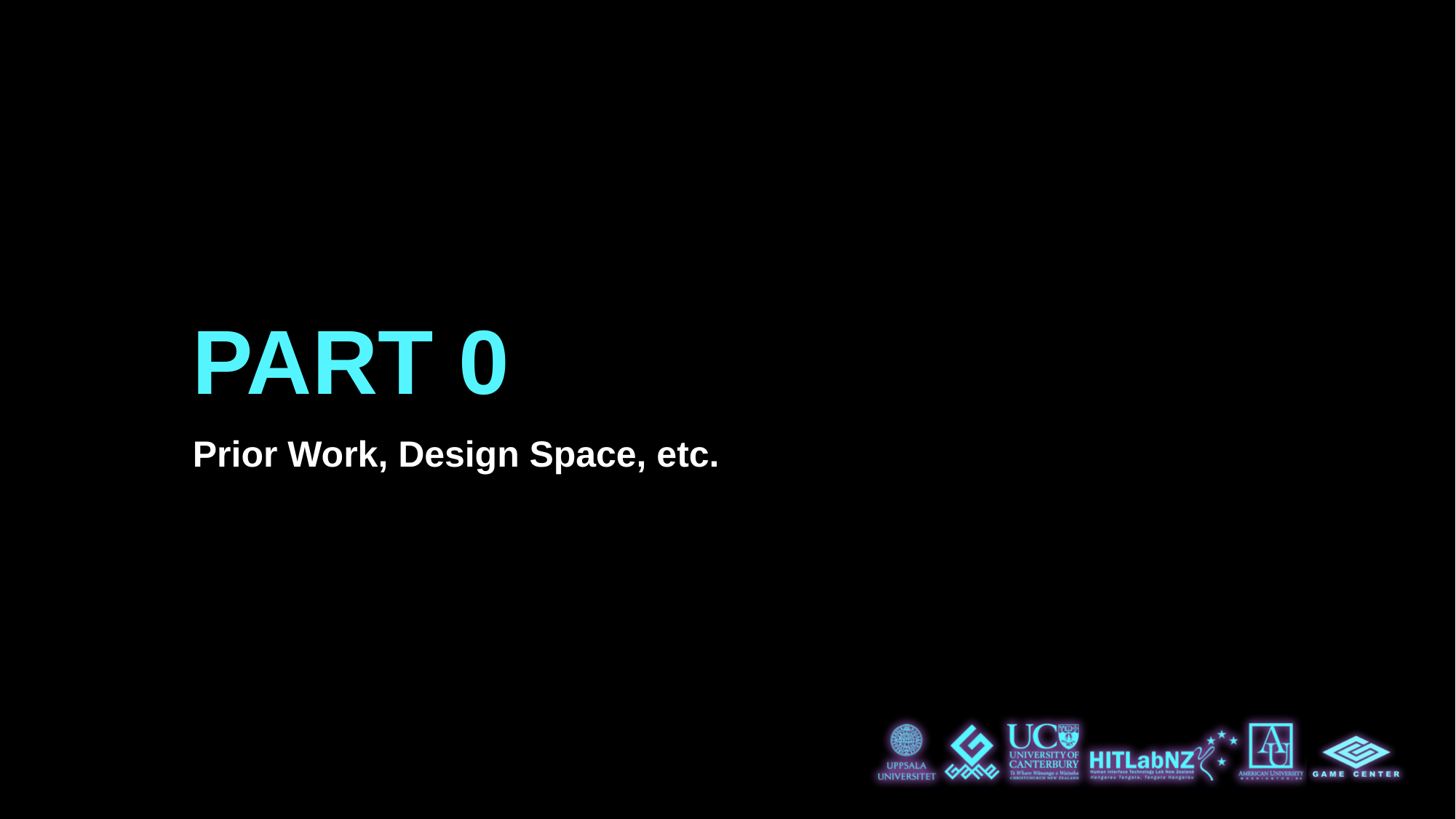

# PART 0
Prior Work, Design Space, etc.